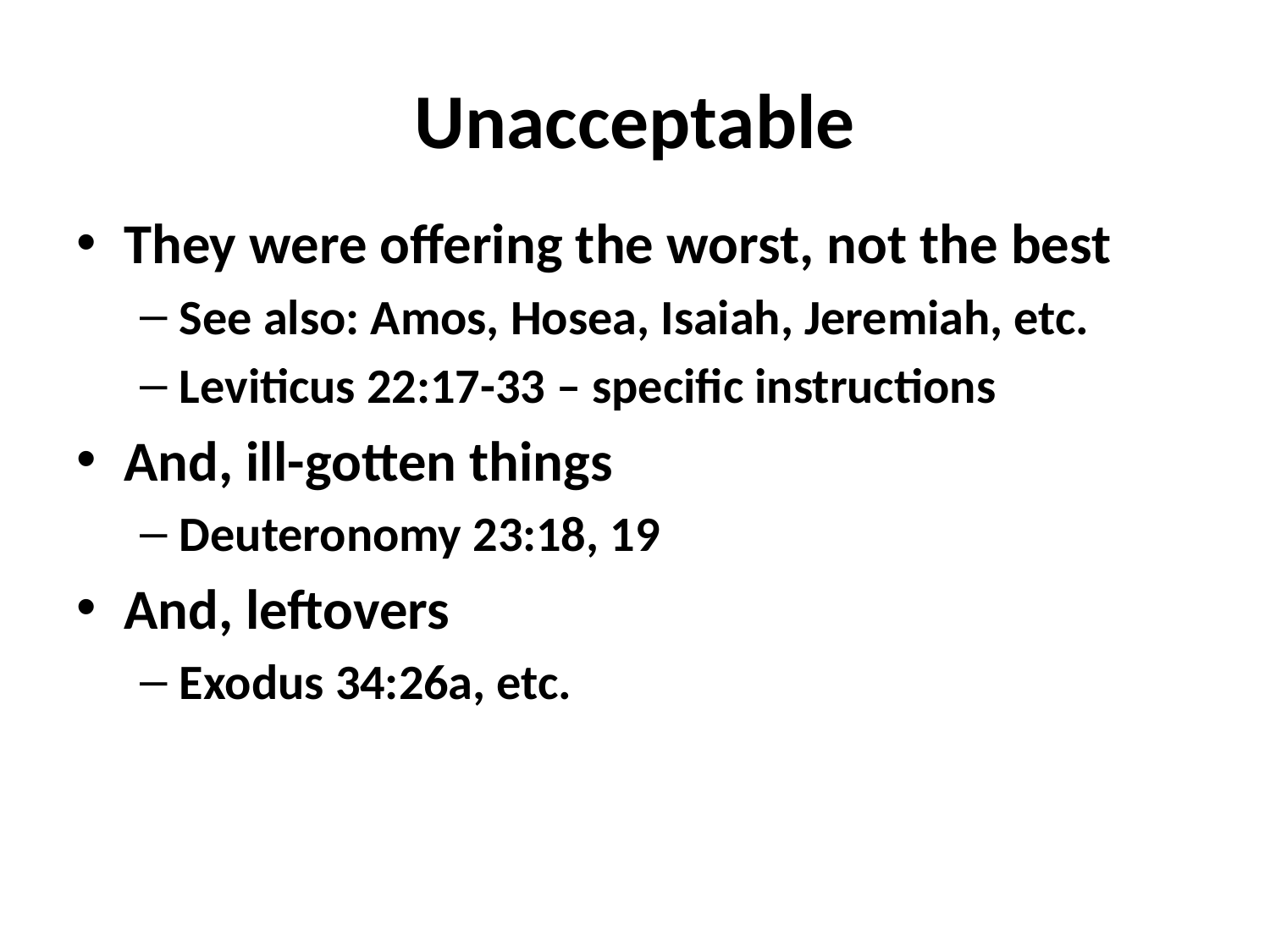

# Unacceptable
They were offering the worst, not the best
See also: Amos, Hosea, Isaiah, Jeremiah, etc.
Leviticus 22:17-33 – specific instructions
And, ill-gotten things
Deuteronomy 23:18, 19
And, leftovers
Exodus 34:26a, etc.